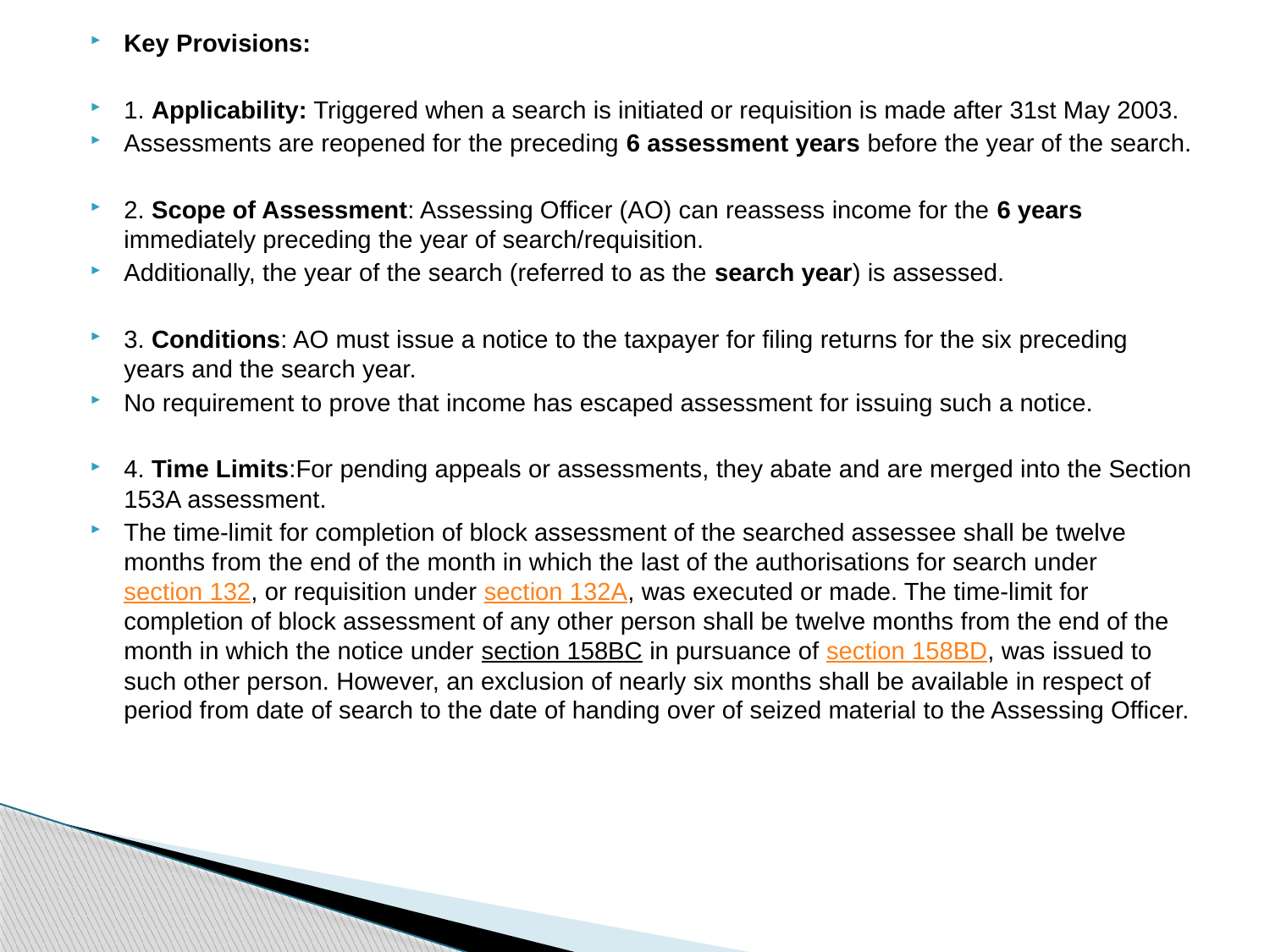

Key Provisions:

1. Applicability: Triggered when a search is initiated or requisition is made after 31st May 2003.
Assessments are reopened for the preceding 6 assessment years before the year of the search.

2. Scope of Assessment: Assessing Officer (AO) can reassess income for the 6 years immediately preceding the year of search/requisition.
Additionally, the year of the search (referred to as the search year) is assessed.

3. Conditions: AO must issue a notice to the taxpayer for filing returns for the six preceding years and the search year.
No requirement to prove that income has escaped assessment for issuing such a notice.

4. Time Limits:For pending appeals or assessments, they abate and are merged into the Section 153A assessment.
The time-limit for completion of block assessment of the searched assessee shall be twelve months from the end of the month in which the last of the authorisations for search under section 132, or requisition under section 132A, was executed or made. The time-limit for completion of block assessment of any other person shall be twelve months from the end of the month in which the notice under section 158BC in pursuance of section 158BD, was issued to such other person. However, an exclusion of nearly six months shall be available in respect of period from date of search to the date of handing over of seized material to the Assessing Officer.